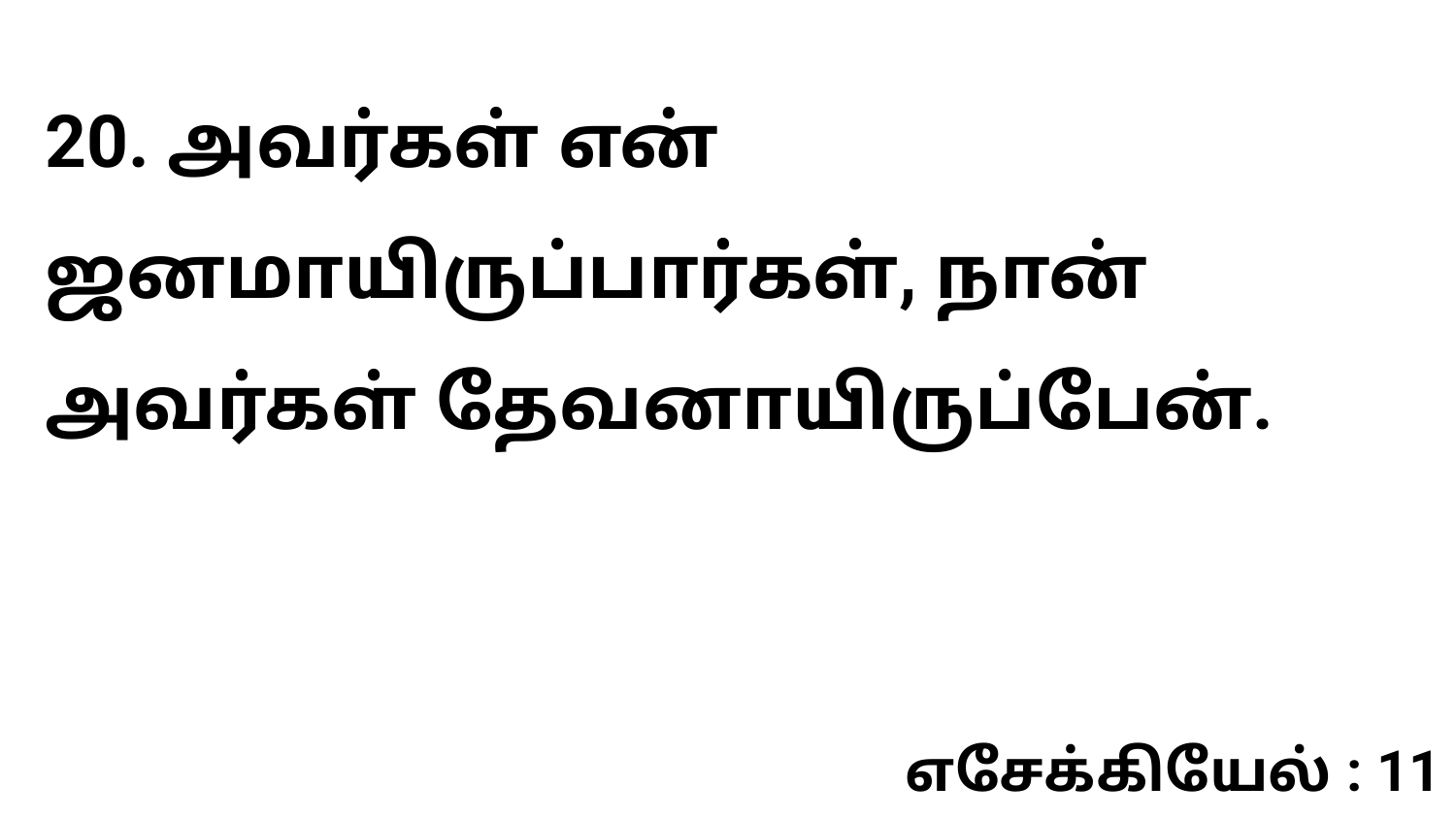

20. அவர்கள் என் ஜனமாயிருப்பார்கள், நான் அவர்கள் தேவனாயிருப்பேன்.
எசேக்கியேல் : 11